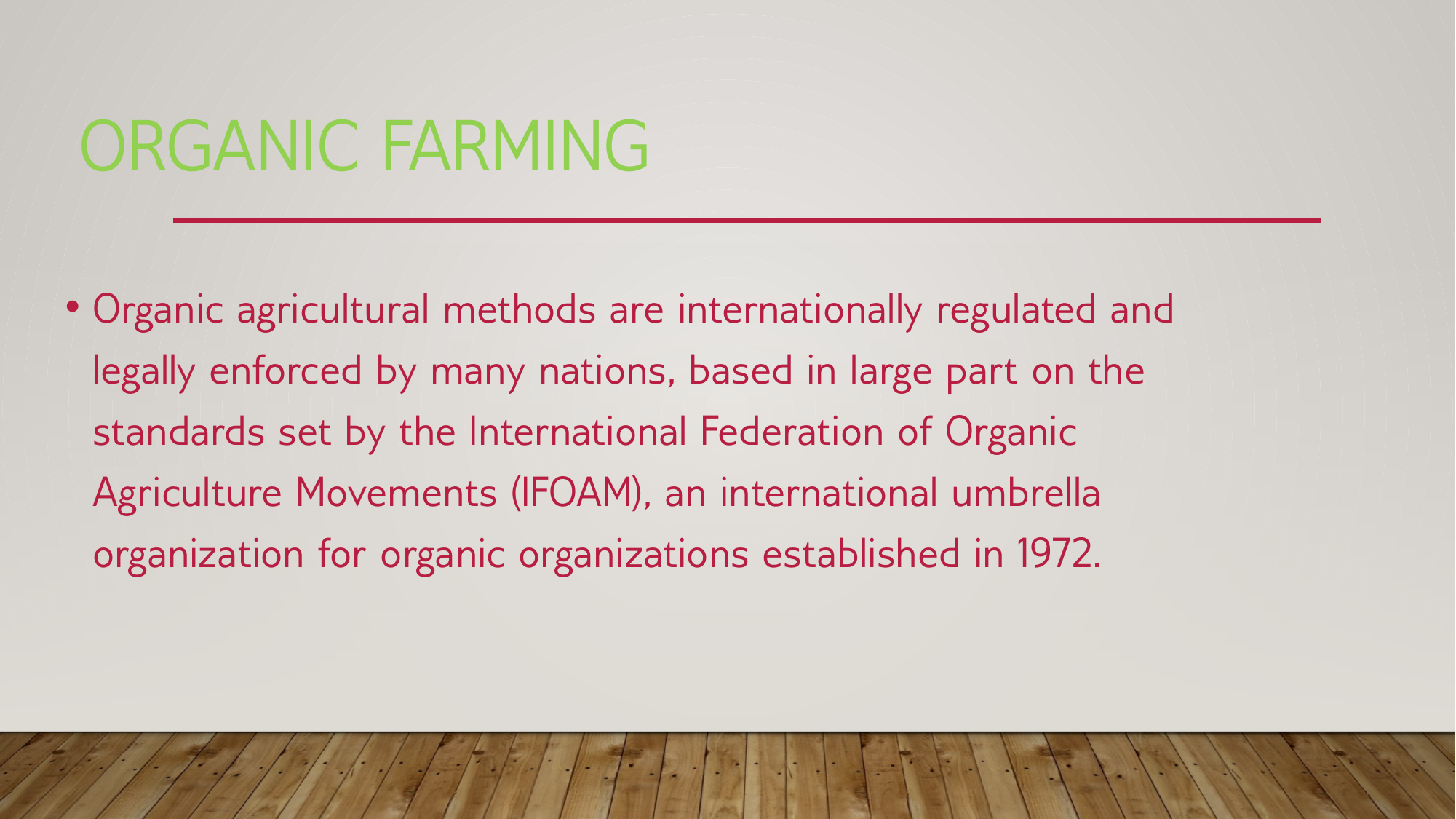

# Organic farming
Organic agricultural methods are internationally regulated and legally enforced by many nations, based in large part on the standards set by the International Federation of Organic Agriculture Movements (IFOAM), an international umbrella organization for organic organizations established in 1972.